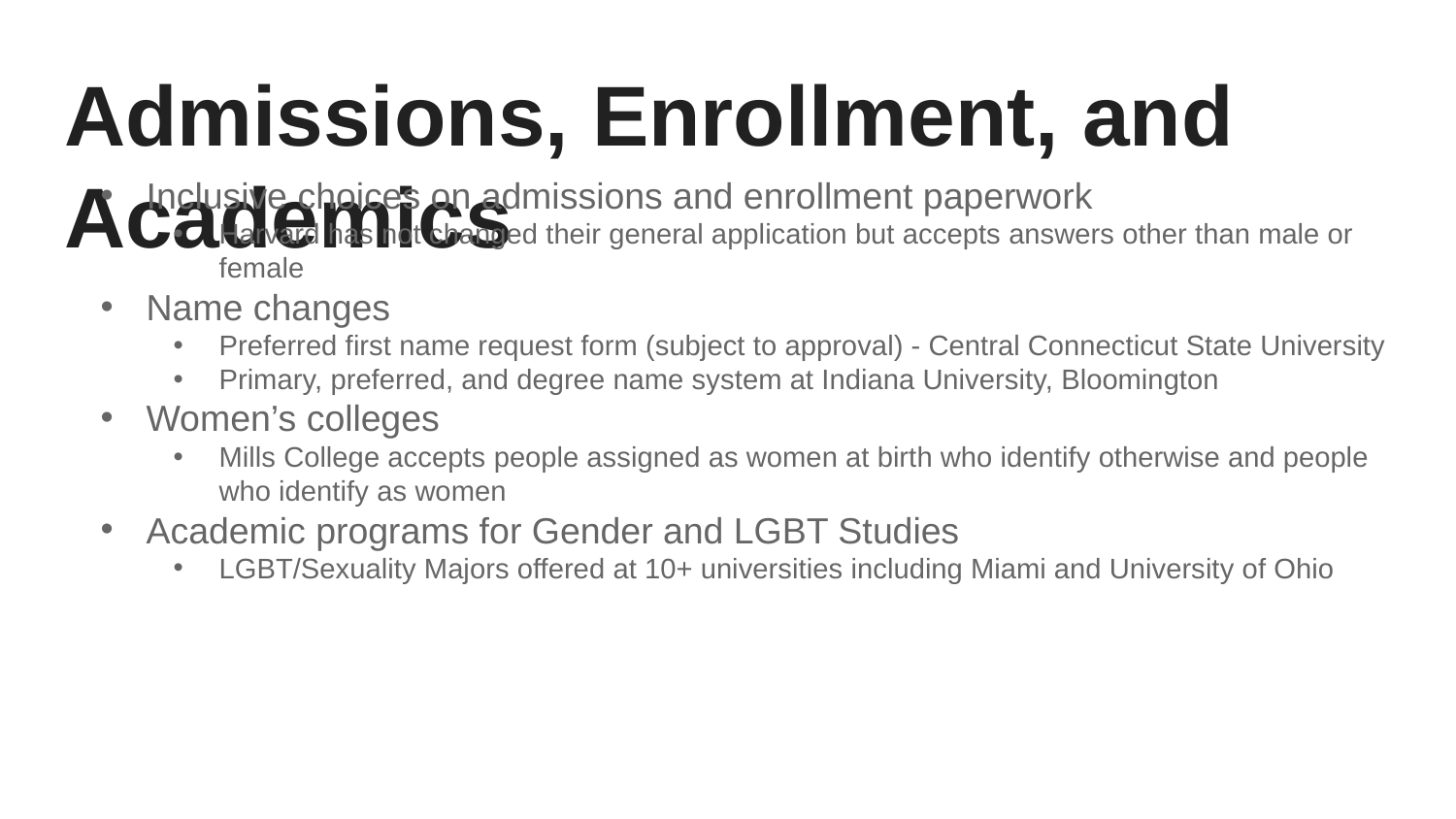

# Admissions, Enrollment, and Academics
Inclusive choices on admissions and enrollment paperwork
Harvard has not changed their general application but accepts answers other than male or female
Name changes
Preferred first name request form (subject to approval) - Central Connecticut State University
Primary, preferred, and degree name system at Indiana University, Bloomington
Women’s colleges
Mills College accepts people assigned as women at birth who identify otherwise and people who identify as women
Academic programs for Gender and LGBT Studies
LGBT/Sexuality Majors offered at 10+ universities including Miami and University of Ohio